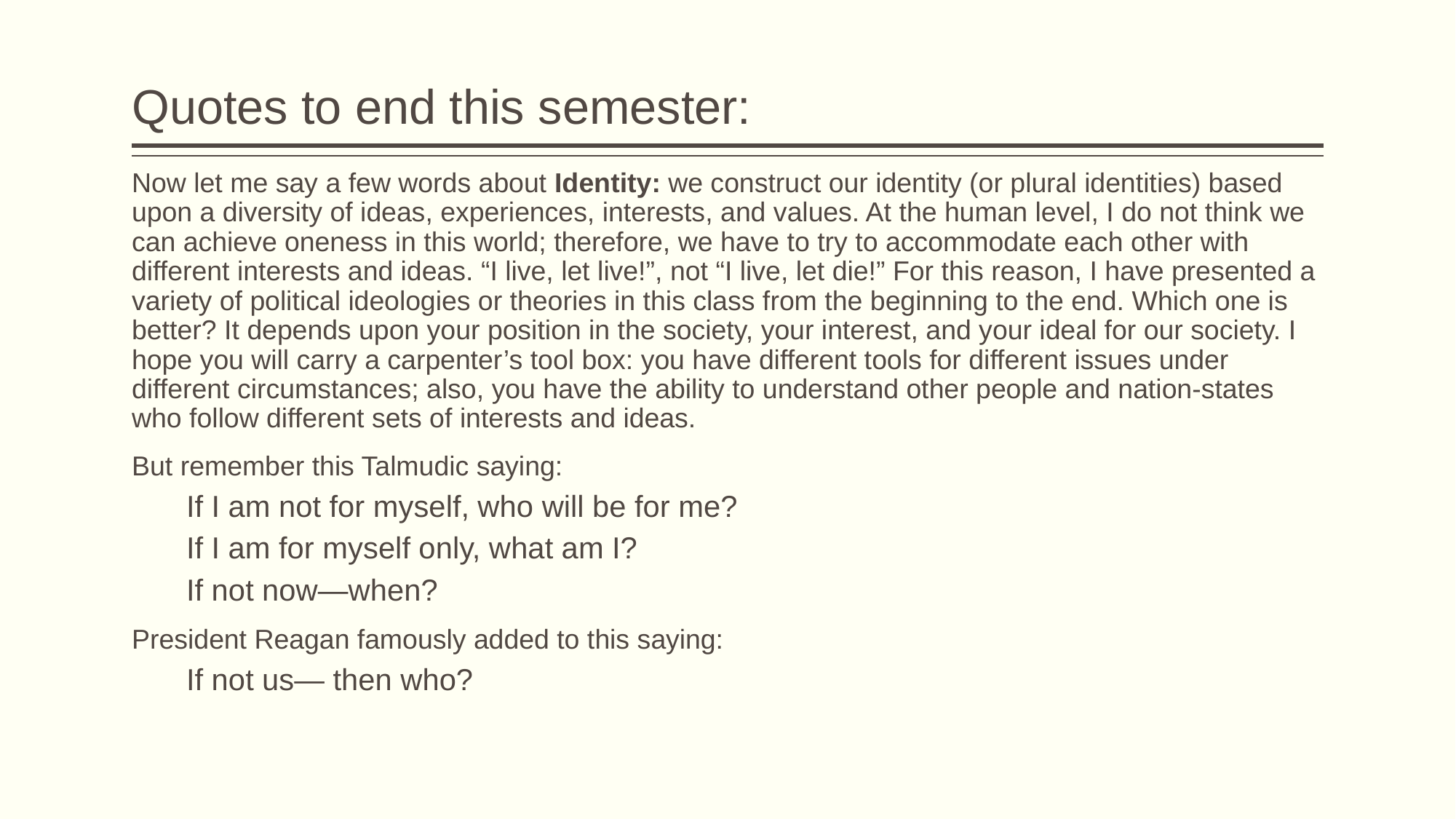

# Quotes to end this semester:
Now let me say a few words about Identity: we construct our identity (or plural identities) based upon a diversity of ideas, experiences, interests, and values. At the human level, I do not think we can achieve oneness in this world; therefore, we have to try to accommodate each other with different interests and ideas. “I live, let live!”, not “I live, let die!” For this reason, I have presented a variety of political ideologies or theories in this class from the beginning to the end. Which one is better? It depends upon your position in the society, your interest, and your ideal for our society. I hope you will carry a carpenter’s tool box: you have different tools for different issues under different circumstances; also, you have the ability to understand other people and nation-states who follow different sets of interests and ideas.
But remember this Talmudic saying:
If I am not for myself, who will be for me?
If I am for myself only, what am I?
If not now—when?
President Reagan famously added to this saying:
If not us— then who?